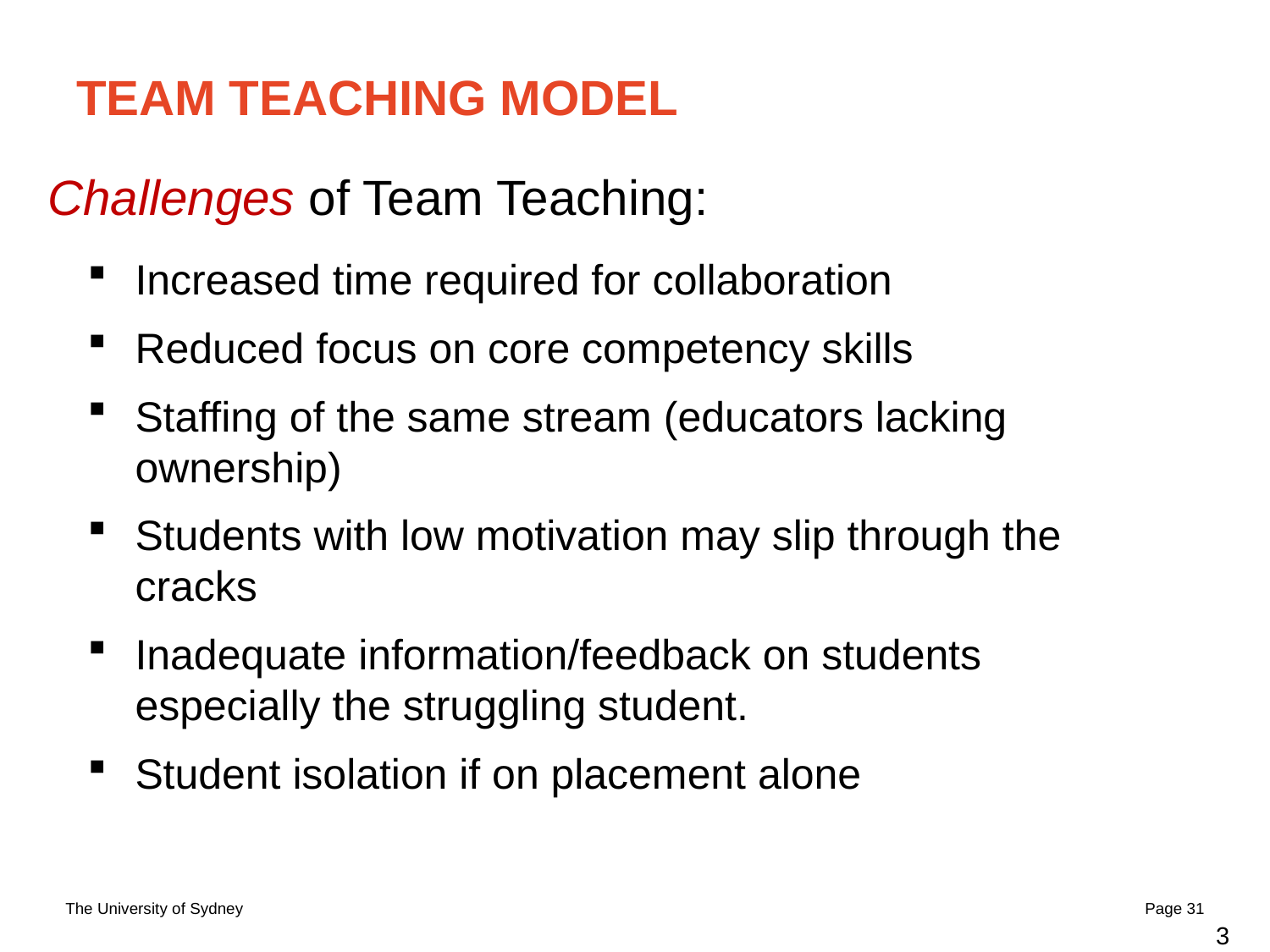

# TEAM TEACHING MODEL
Challenges of Team Teaching:
Increased time required for collaboration
Reduced focus on core competency skills
Staffing of the same stream (educators lacking ownership)
Students with low motivation may slip through the cracks
Inadequate information/feedback on students especially the struggling student.
Student isolation if on placement alone

31